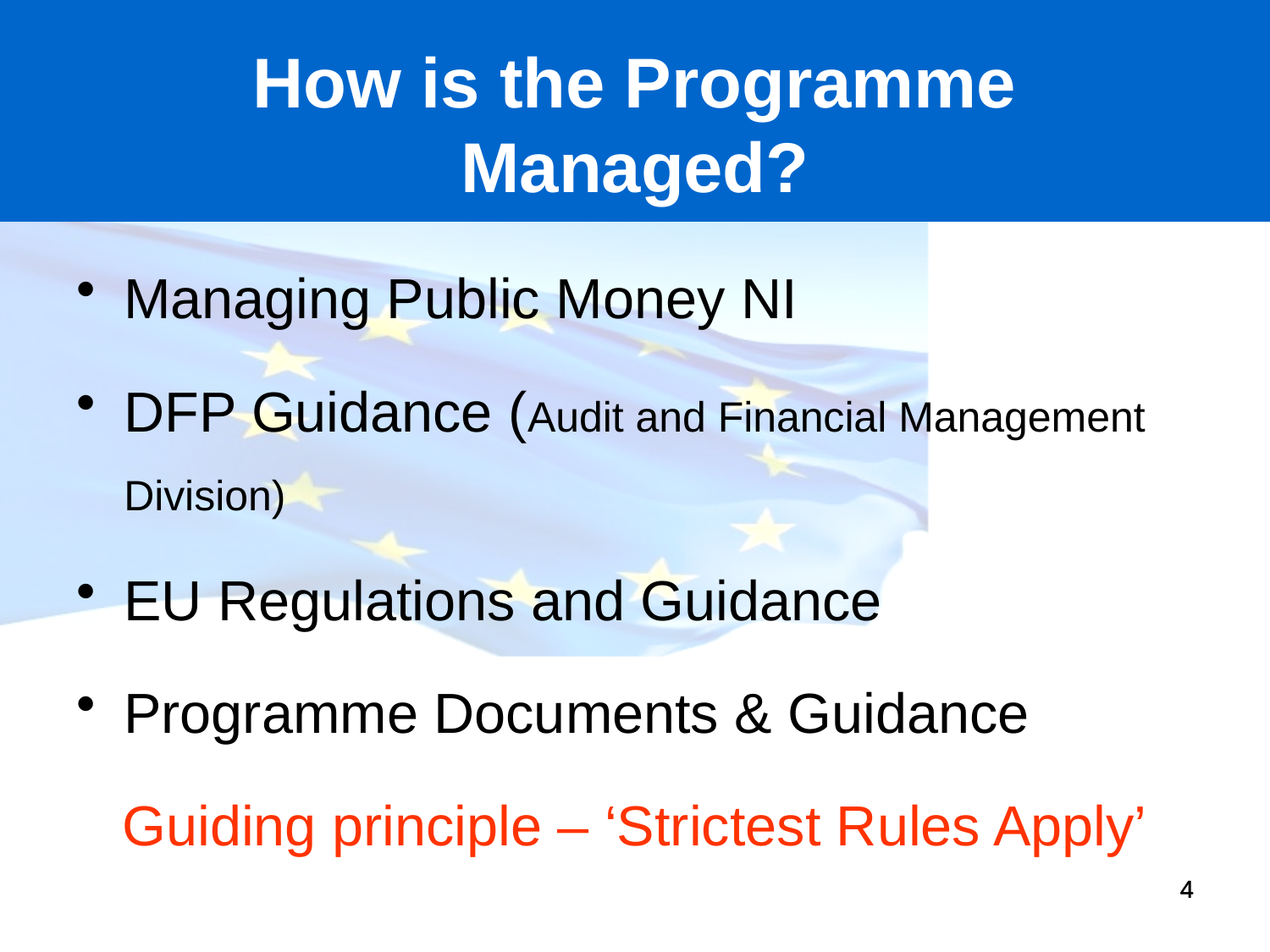

How is the Programme Managed?
Managing Public Money NI
DFP Guidance (Audit and Financial Management Division)
EU Regulations and Guidance
Programme Documents & Guidance
Guiding principle – ‘Strictest Rules Apply’
4
4
4